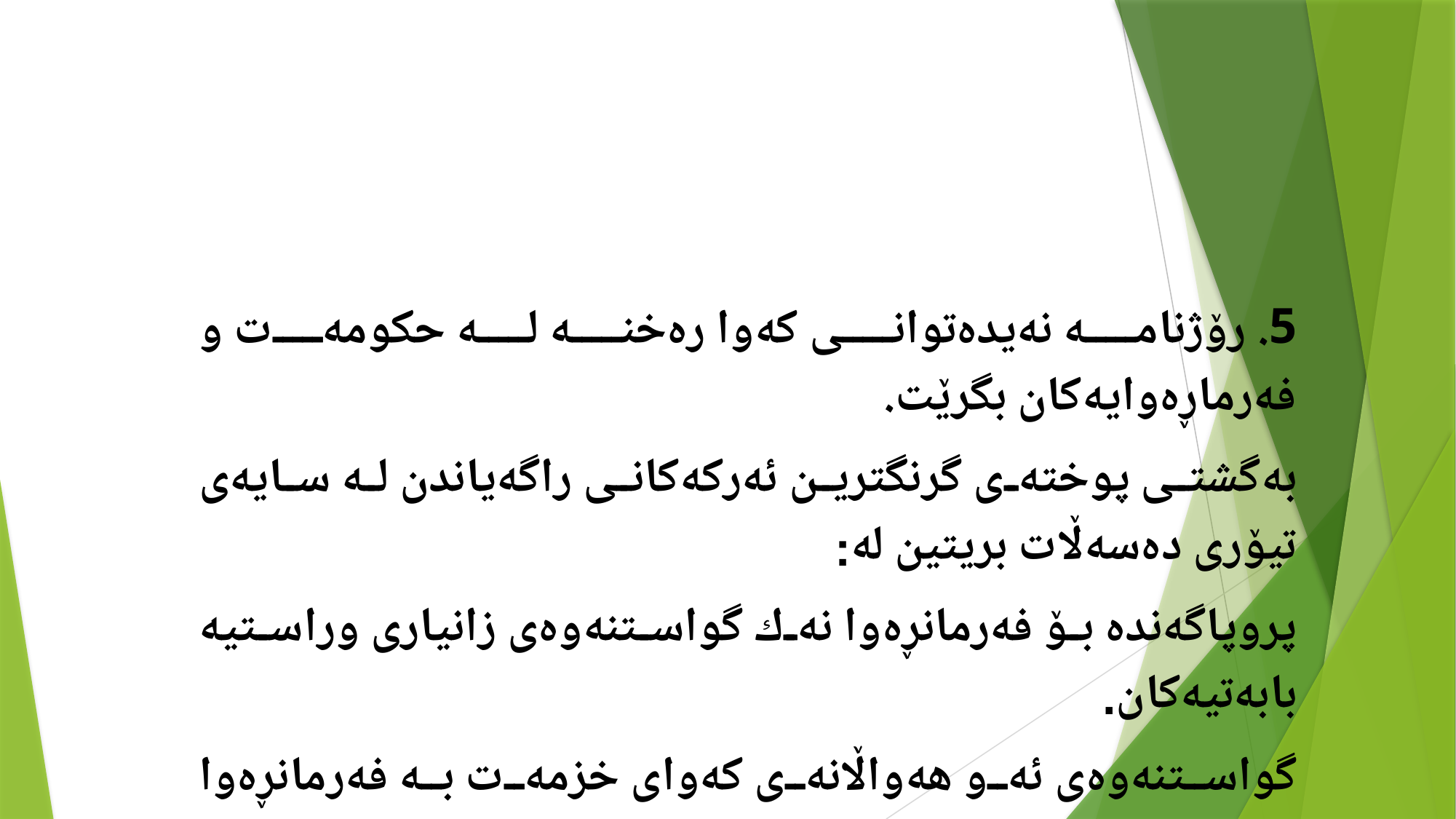

5. رۆژنامە نەیدەتوانی كەوا رەخنە لە حكومەت و فەرماڕەوایەكان بگرێت.
بەگشتی پوختەی گرنگترین ئەركەكانی راگەیاندن لە سایەی تیۆری دەسەڵات بریتین لە:
پروپاگەندە بۆ فەرمانڕەوا نەك گواستنەوەی زانیاری وراستیە بابەتیەكان.
گواستنەوەی ئەو هەواڵانەی كەوای خزمەت بە فەرمانڕەوا دەكات.